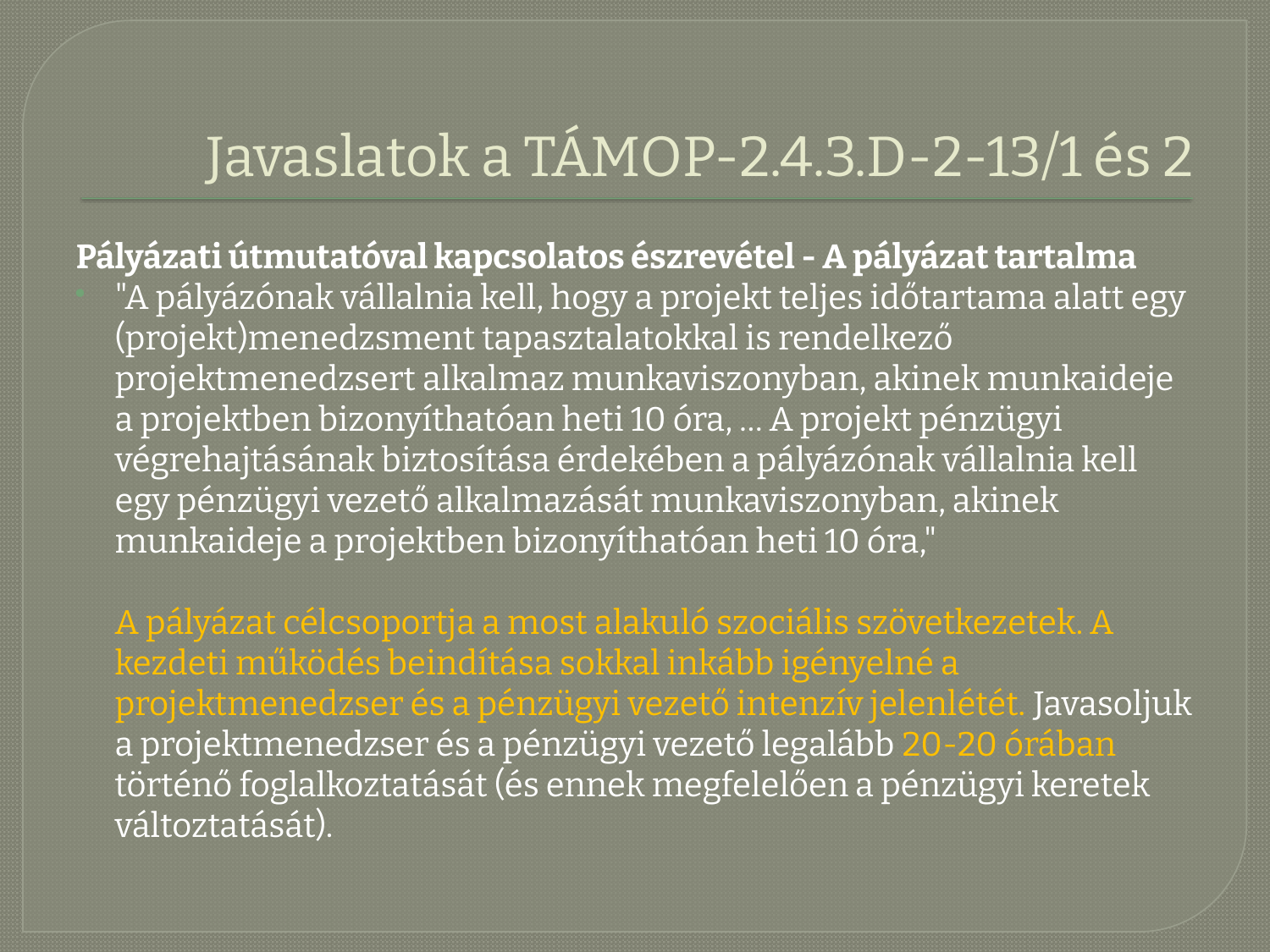

# Javaslatok a TÁMOP-2.4.3.D-2-13/1 és 2
Pályázati útmutatóval kapcsolatos észrevétel - A pályázat tartalma
"A pályázónak vállalnia kell, hogy a projekt teljes időtartama alatt egy (projekt)menedzsment tapasztalatokkal is rendelkező projektmenedzsert alkalmaz munkaviszonyban, akinek munkaideje a projektben bizonyíthatóan heti 10 óra, … A projekt pénzügyi végrehajtásának biztosítása érdekében a pályázónak vállalnia kell egy pénzügyi vezető alkalmazását munkaviszonyban, akinek munkaideje a projektben bizonyíthatóan heti 10 óra,"
A pályázat célcsoportja a most alakuló szociális szövetkezetek. A kezdeti működés beindítása sokkal inkább igényelné a projektmenedzser és a pénzügyi vezető intenzív jelenlétét. Javasoljuk a projektmenedzser és a pénzügyi vezető legalább 20-20 órában történő foglalkoztatását (és ennek megfelelően a pénzügyi keretek változtatását).